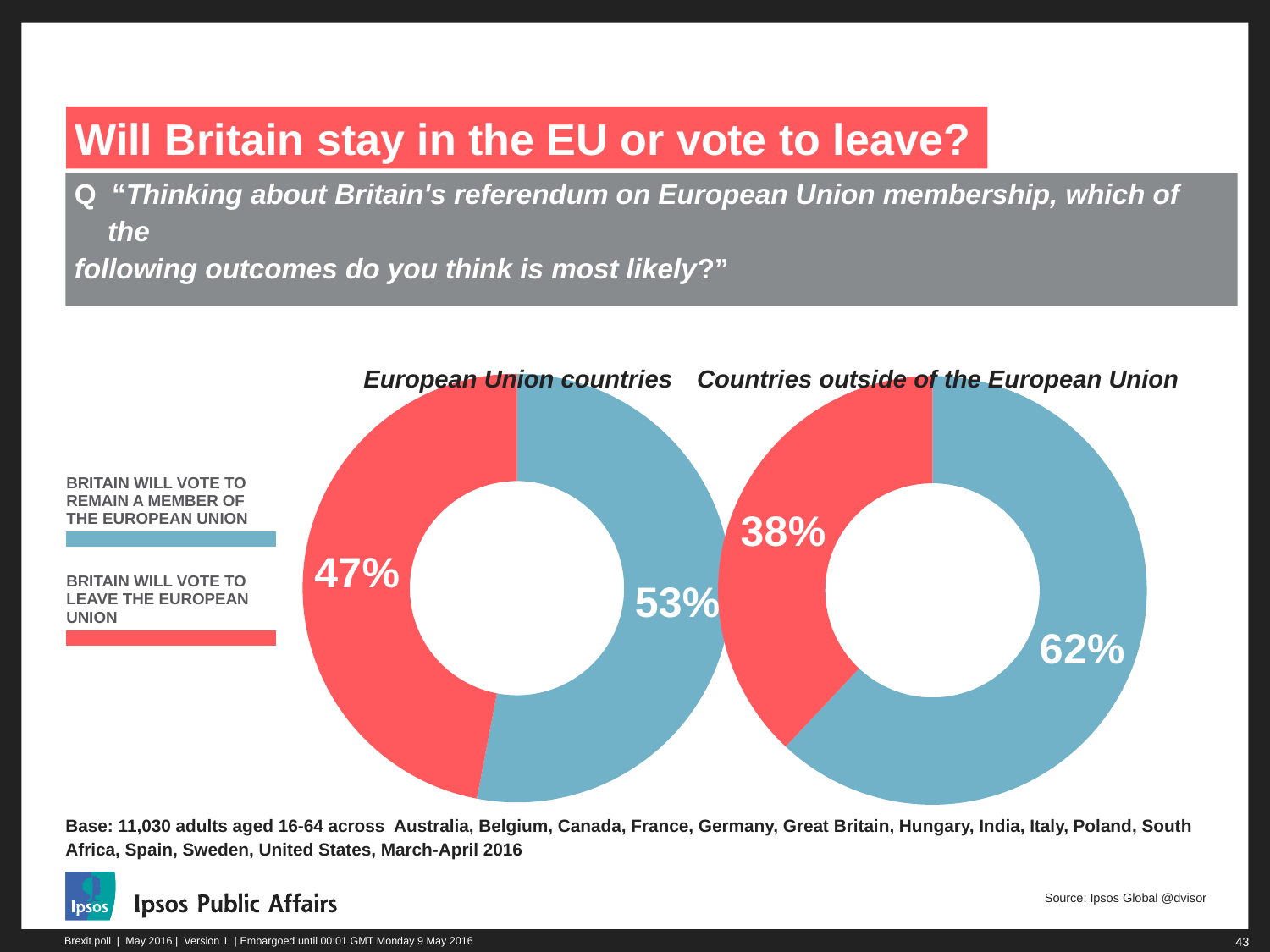

# Will Britain stay in the EU or vote to leave?
Q  “Thinking about Britain's referendum on European Union membership, which of the
following outcomes do you think is most likely?”

European Union countries
Countries outside of the European Union

### Chart

| Category | Sales |
|---|---|
| 1st Qtr | 0.53 |
| 2nd Qtr | 0.4700000000000001 |

### Chart

| Category | Sales |
|---|---|
| 1st Qtr | 0.6200000000000002 |
| 2nd Qtr | 0.3800000000000001 |
| Britain will vote to remain a member of the European Union |
| --- |
|  |
|  |
| Britain will vote to leave the European Union |
|  |
|  |
Base: 11,030 adults aged 16-64 across  Australia, Belgium, Canada, France, Germany, Great Britain, Hungary, India, Italy, Poland, South Africa, Spain, Sweden, United States, March-April 2016
Source: Ipsos Global @dvisor